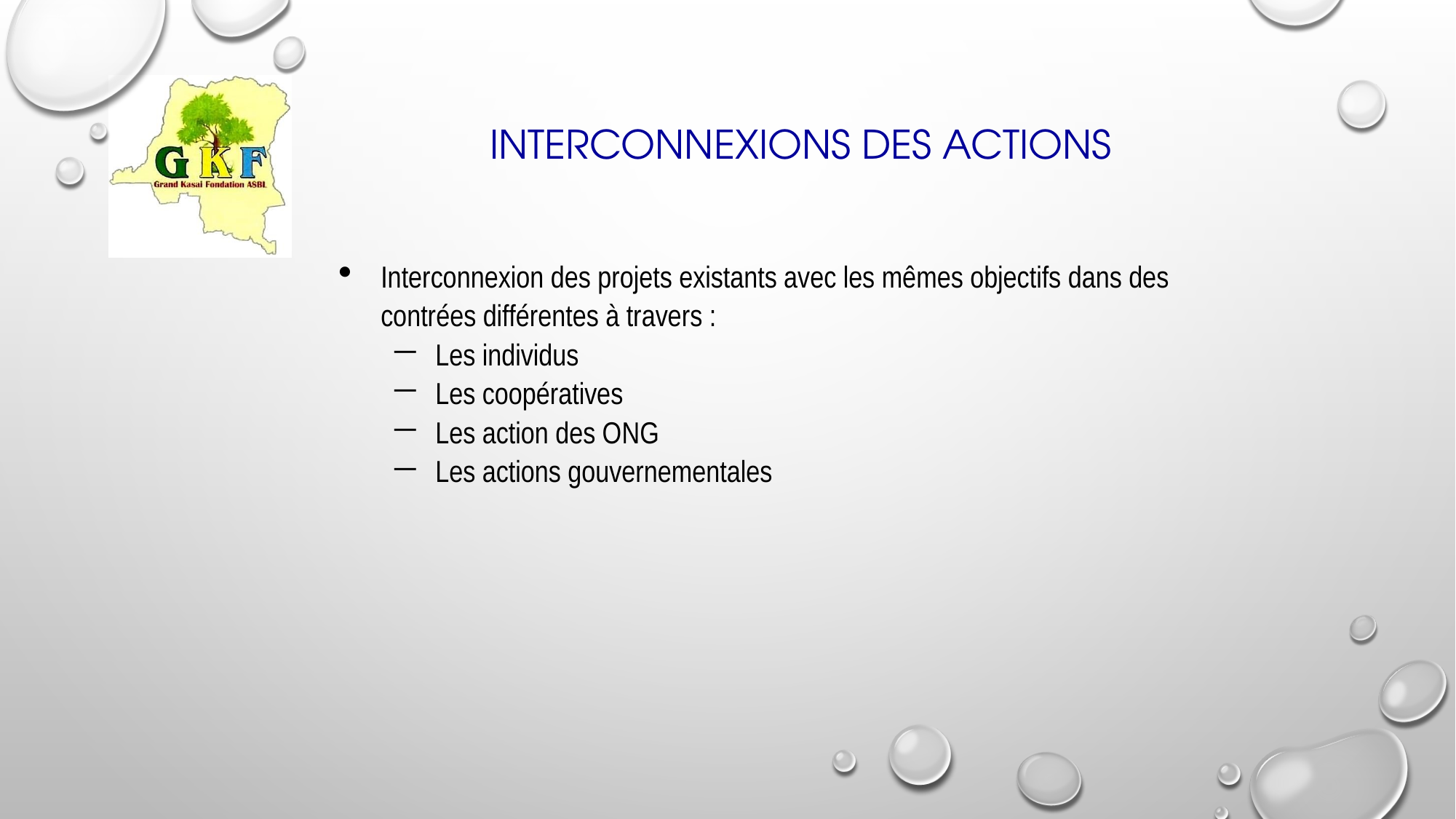

# INTERCONNEXIONS DES ACTIONS
Interconnexion des projets existants avec les mêmes objectifs dans des contrées différentes à travers :
Les individus
Les coopératives
Les action des ONG
Les actions gouvernementales